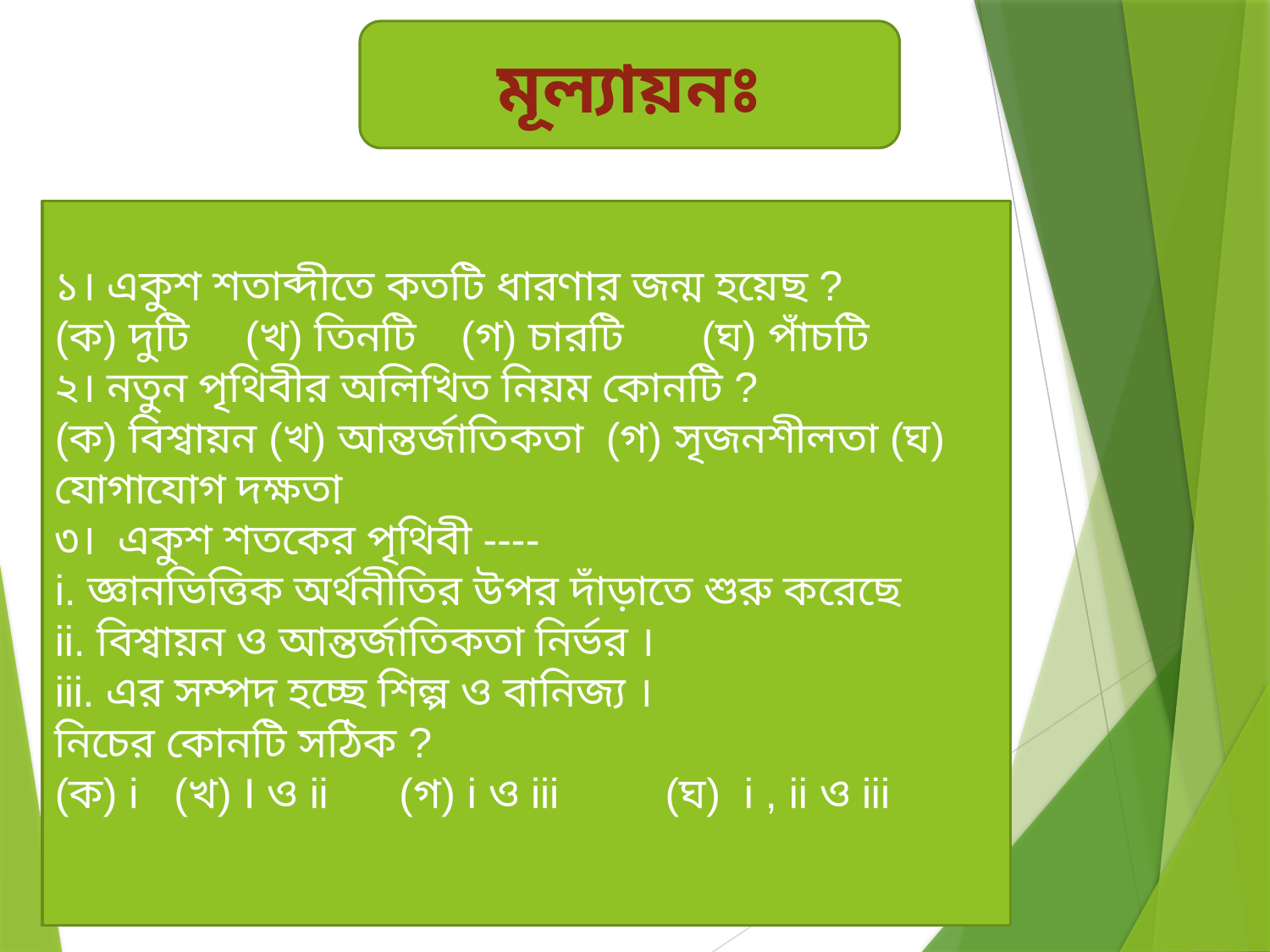

মূল্যায়নঃ
১। একুশ শতাব্দীতে কতটি ধারণার জন্ম হয়েছ ?
(ক) দুটি     (খ) তিনটি    (গ) চারটি       (ঘ) পাঁচটি
২। নতুন পৃথিবীর অলিখিত নিয়ম কোনটি ?
(ক) বিশ্বায়ন (খ) আন্তর্জাতিকতা  (গ) সৃজনশীলতা (ঘ) যোগাযোগ দক্ষতা
৩।  একুশ শতকের পৃথিবী ----
i. জ্ঞানভিত্তিক অর্থনীতির উপর দাঁড়াতে শুরু করেছে
ii. বিশ্বায়ন ও আন্তর্জাতিকতা নির্ভর ।
iii. এর সম্পদ হচ্ছে শিল্প ও বানিজ্য ।
নিচের কোনটি সঠিক ?
(ক) i   (খ) I ও ii      (গ) i ও iii         (ঘ)  i , ii ও iii